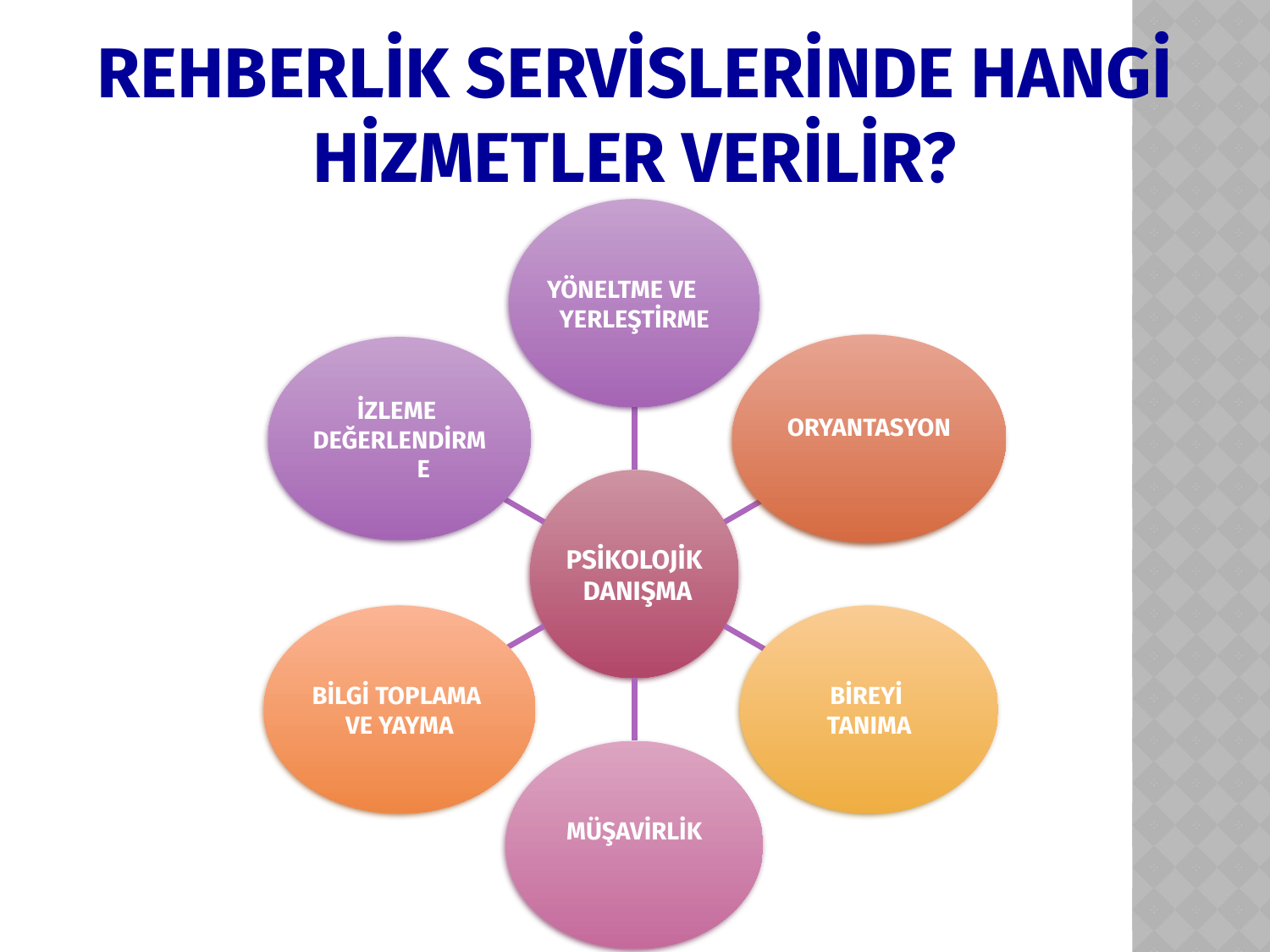

# Rehberlik Servislerinde Hangi Hizmetler Verilir?
PSİKOLOJİK
 DANIŞMA

YÖNELTME VE
YERLEŞTİRME

ORYANTASYON

BİREYİ
TANIMA

MÜŞAVİRLİK

BİLGİ TOPLAMA
VE YAYMA

İZLEME
DEĞERLENDİRME